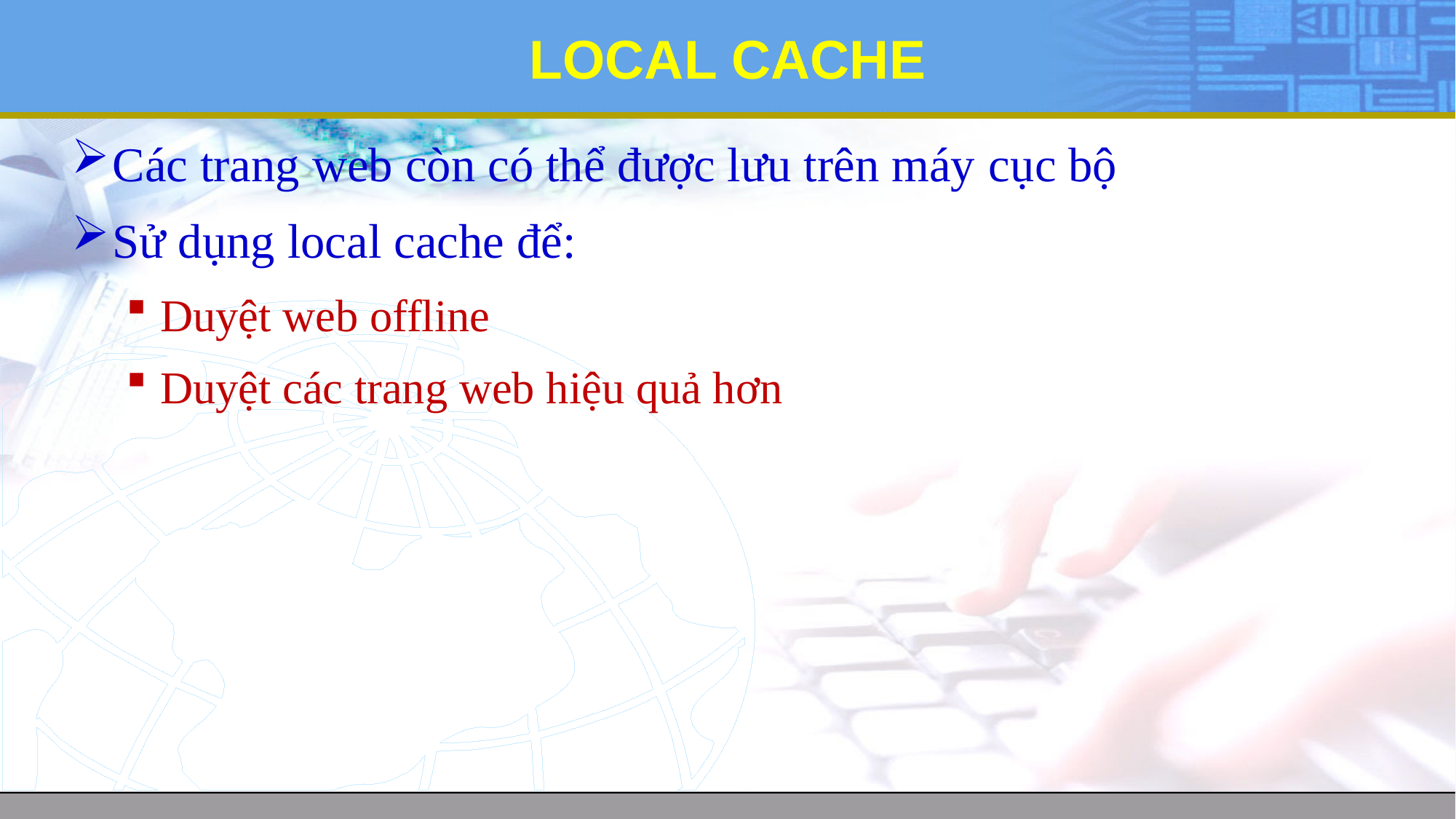

# LOCAL CACHE
Các trang web còn có thể được lưu trên máy cục bộ
Sử dụng local cache để:
Duyệt web offline
Duyệt các trang web hiệu quả hơn